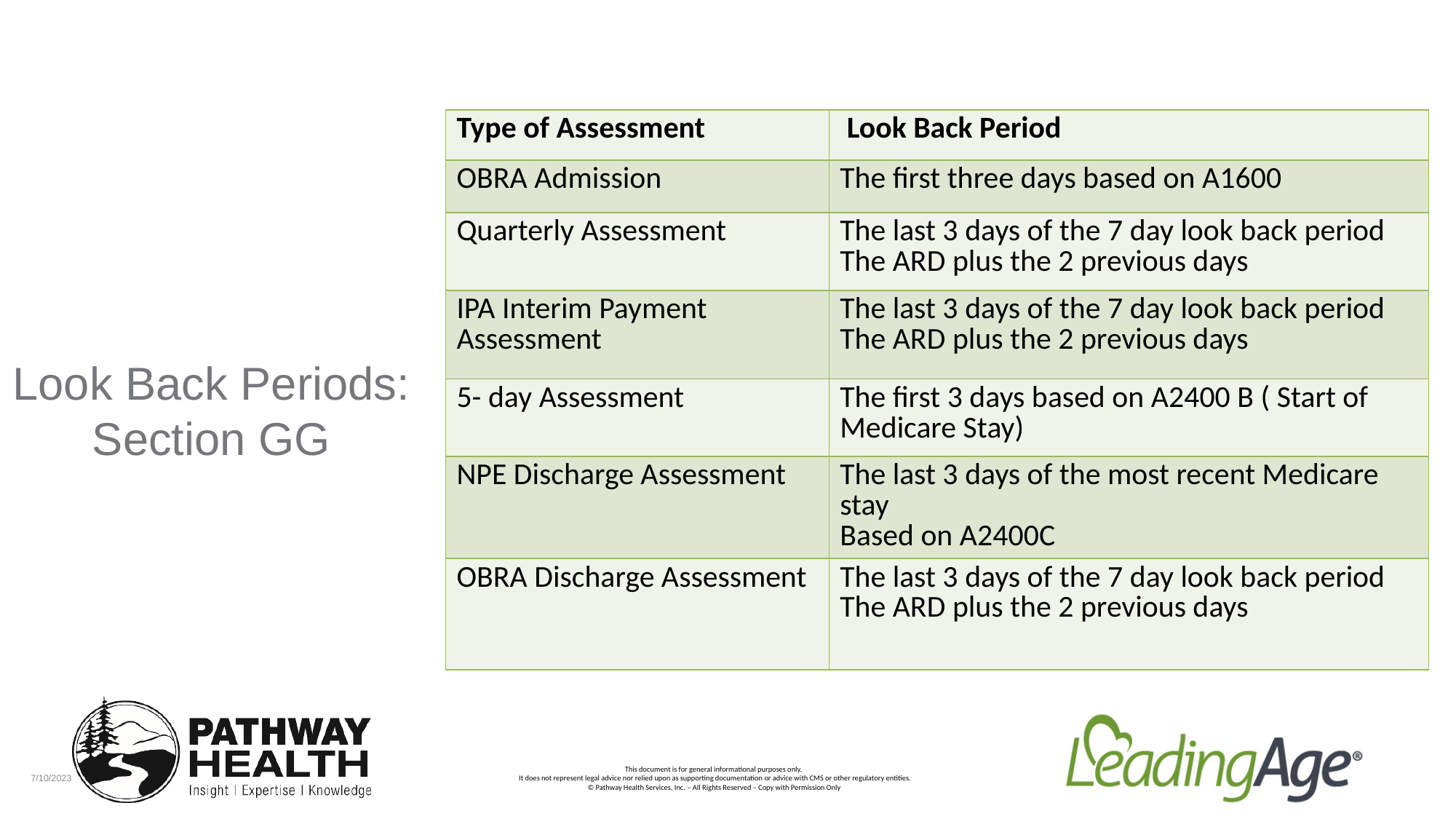

| Type of Assessment | Look Back Period |
| --- | --- |
| OBRA Admission | The first three days based on A1600 |
| Quarterly Assessment | The last 3 days of the 7 day look back period The ARD plus the 2 previous days |
| IPA Interim Payment Assessment | The last 3 days of the 7 day look back period The ARD plus the 2 previous days |
| 5- day Assessment | The first 3 days based on A2400 B ( Start of Medicare Stay) |
| NPE Discharge Assessment | The last 3 days of the most recent Medicare stay Based on A2400C |
| OBRA Discharge Assessment | The last 3 days of the 7 day look back period The ARD plus the 2 previous days |
# Look Back Periods: Section GG
7/10/2023